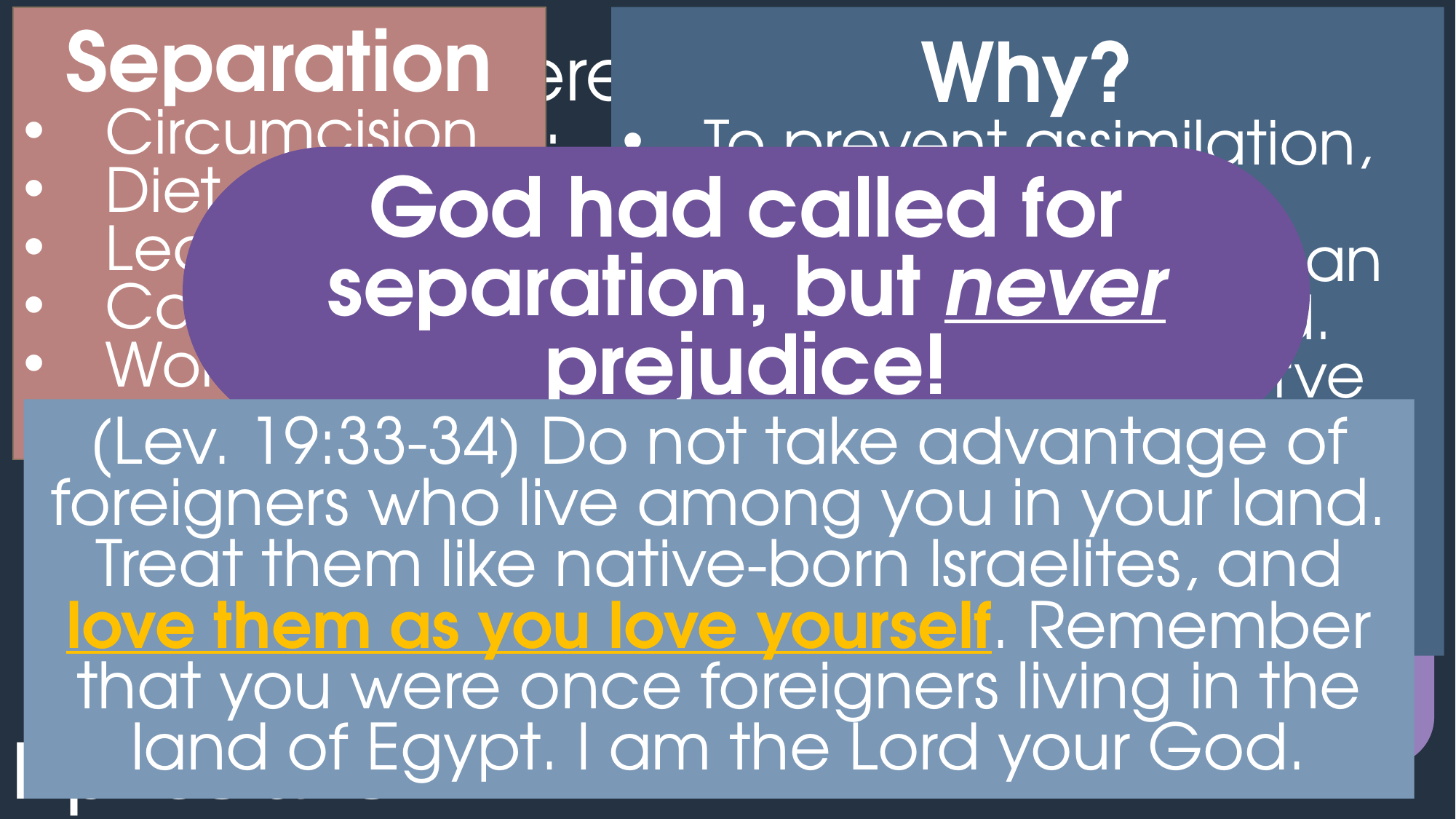

Separation
Circumcision
Diet
Leadership
Calendar
Worship
Temple
Why?
To prevent assimilation, remain distinct.
To demonstrate human separation from God.
Incubation to preserve Scripture and Messiah.
Due to spiritual weakness and vulnerability.
12. that you were at that time without the Messiah, alienated from the citizenship of Israel and strangers to the covenants of promise, having no hope and without God in the world.
God had called for separation, but never prejudice!
(Lev. 19:33-34) Do not take advantage of foreigners who live among you in your land. Treat them like native-born Israelites, and love them as you love yourself. Remember that you were once foreigners living in the land of Egypt. I am the Lord your God.
Since the time of Abraham, God had called for a separation between Jews and Gentiles.
Ephesians